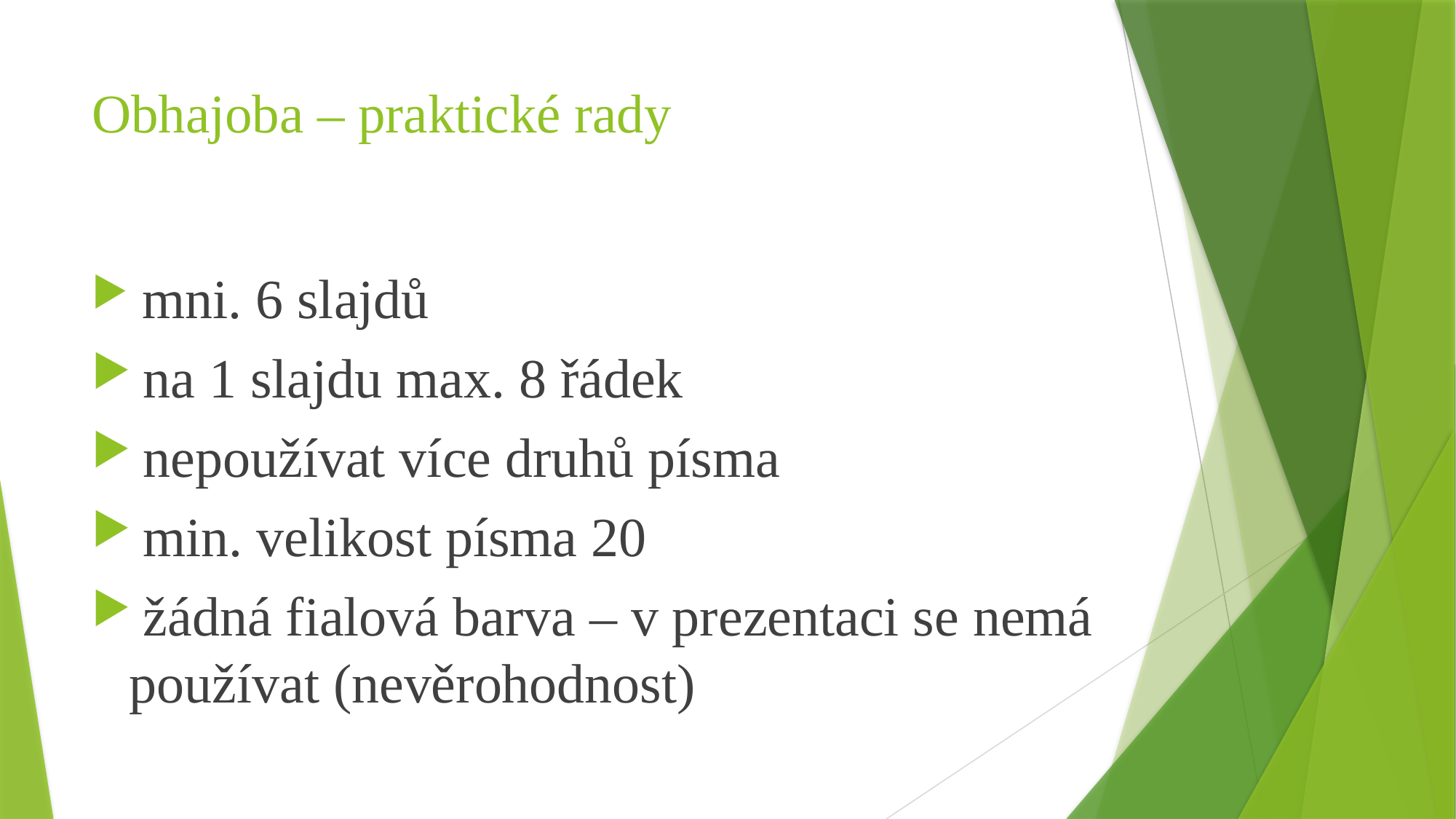

# Obhajoba – praktické rady
 mni. 6 slajdů
 na 1 slajdu max. 8 řádek
 nepoužívat více druhů písma
 min. velikost písma 20
 žádná fialová barva – v prezentaci se nemá používat (nevěrohodnost)